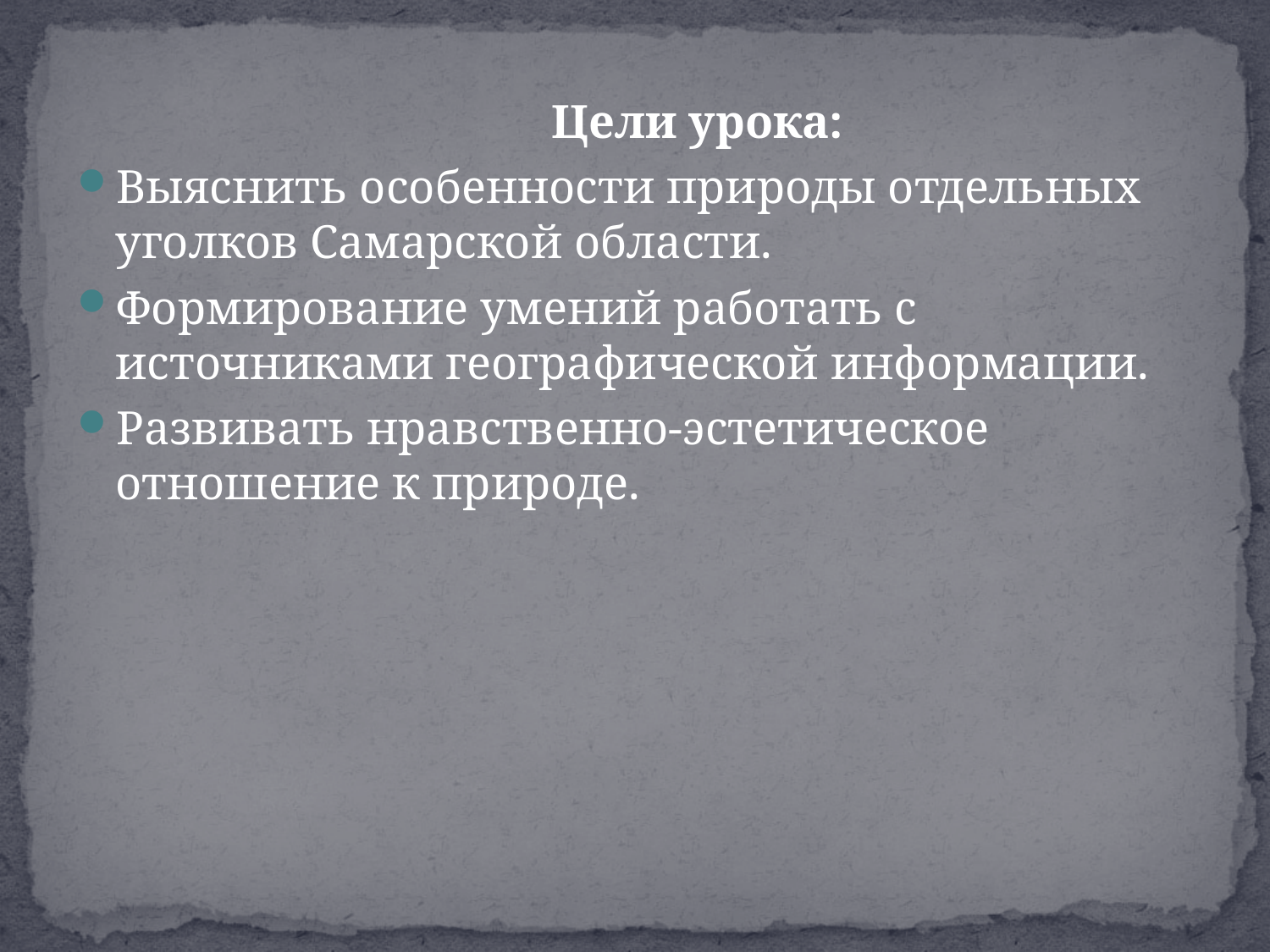

Цели урока:
Выяснить особенности природы отдельных уголков Самарской области.
Формирование умений работать с источниками географической информации.
Развивать нравственно-эстетическое отношение к природе.